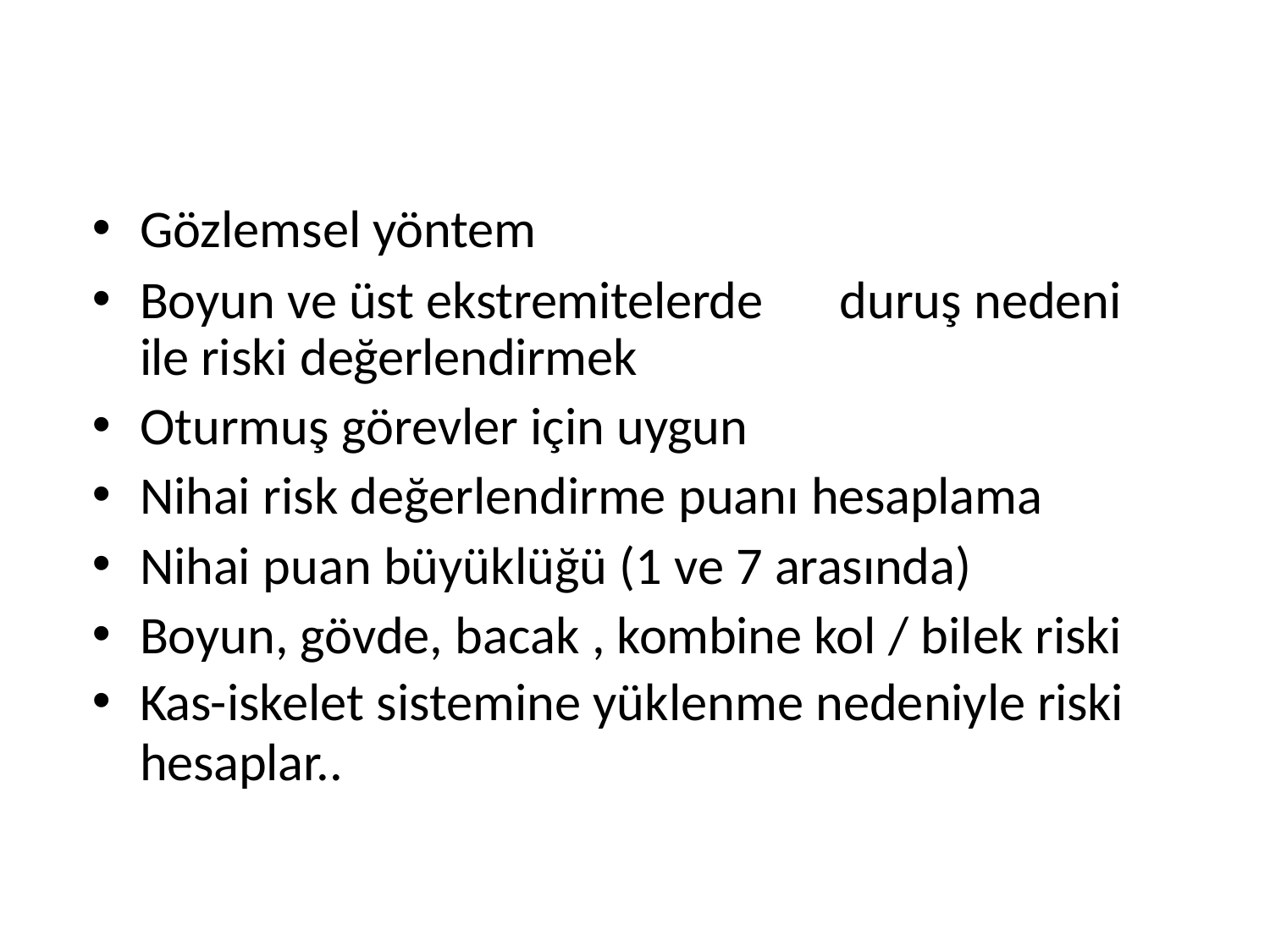

Gözlemsel yöntem
Boyun ve üst ekstremitelerde	duruş nedeni ile riski değerlendirmek
Oturmuş görevler için uygun
Nihai risk değerlendirme puanı hesaplama
Nihai puan büyüklüğü (1 ve 7 arasında)
Boyun, gövde, bacak , kombine kol / bilek riski
Kas-iskelet sistemine yüklenme nedeniyle riski
hesaplar..